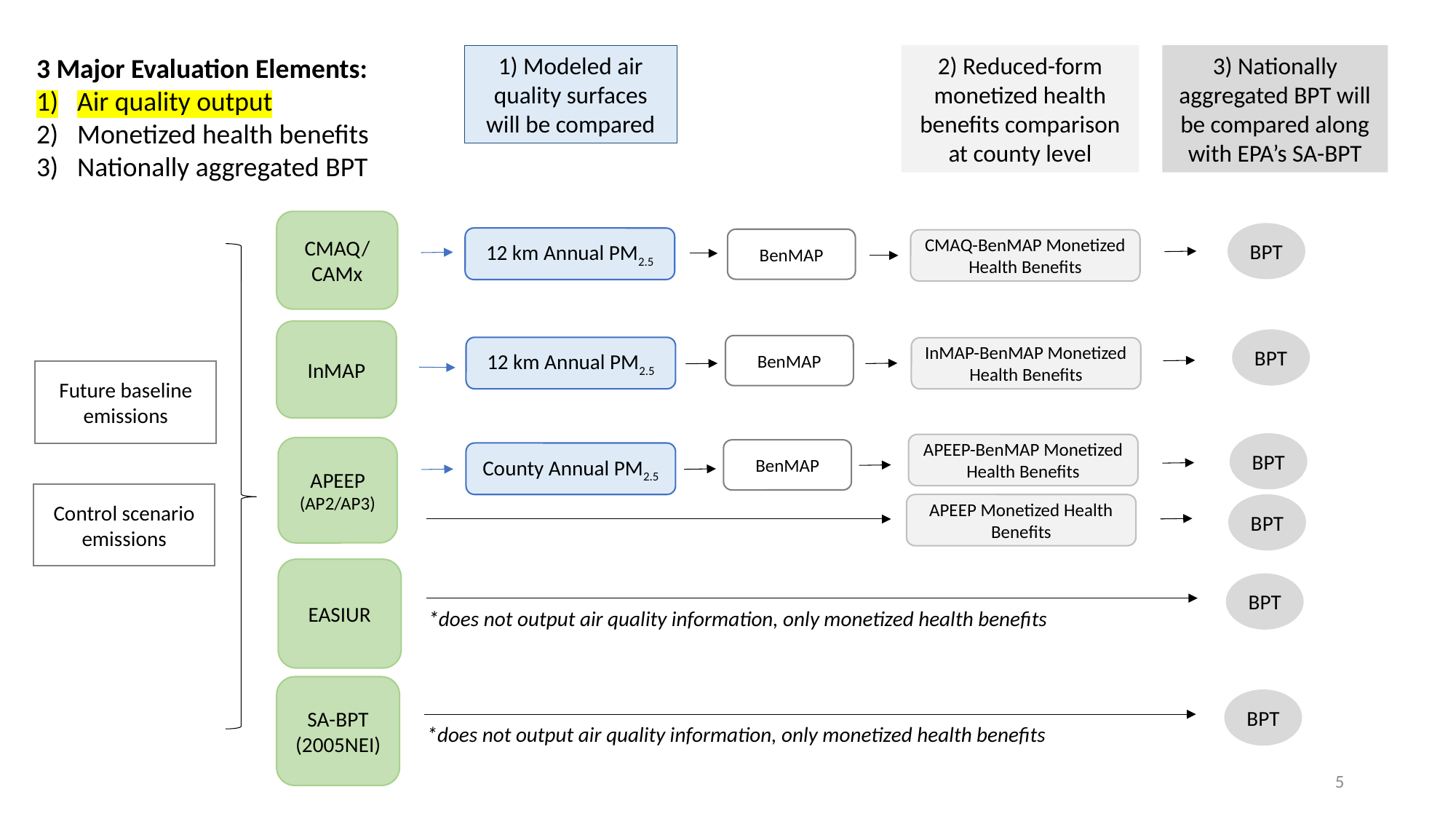

3 Major Evaluation Elements:
Air quality output
Monetized health benefits
Nationally aggregated BPT
1) Modeled air quality surfaces will be compared
2) Reduced-form monetized health benefits comparison at county level
3) Nationally aggregated BPT will be compared along with EPA’s SA-BPT
CMAQ/
CAMx
BPT
12 km Annual PM2.5
BenMAP
CMAQ-BenMAP Monetized Health Benefits

InMAP
BPT
BenMAP
12 km Annual PM2.5
InMAP-BenMAP Monetized Health Benefits
Future baseline emissions
BPT
APEEP-BenMAP Monetized Health Benefits
APEEP
(AP2/AP3)
BenMAP
County Annual PM2.5
Control scenario emissions
BPT
APEEP Monetized Health Benefits
EASIUR
BPT
*does not output air quality information, only monetized health benefits
SA-BPT (2005NEI)
BPT
*does not output air quality information, only monetized health benefits
5